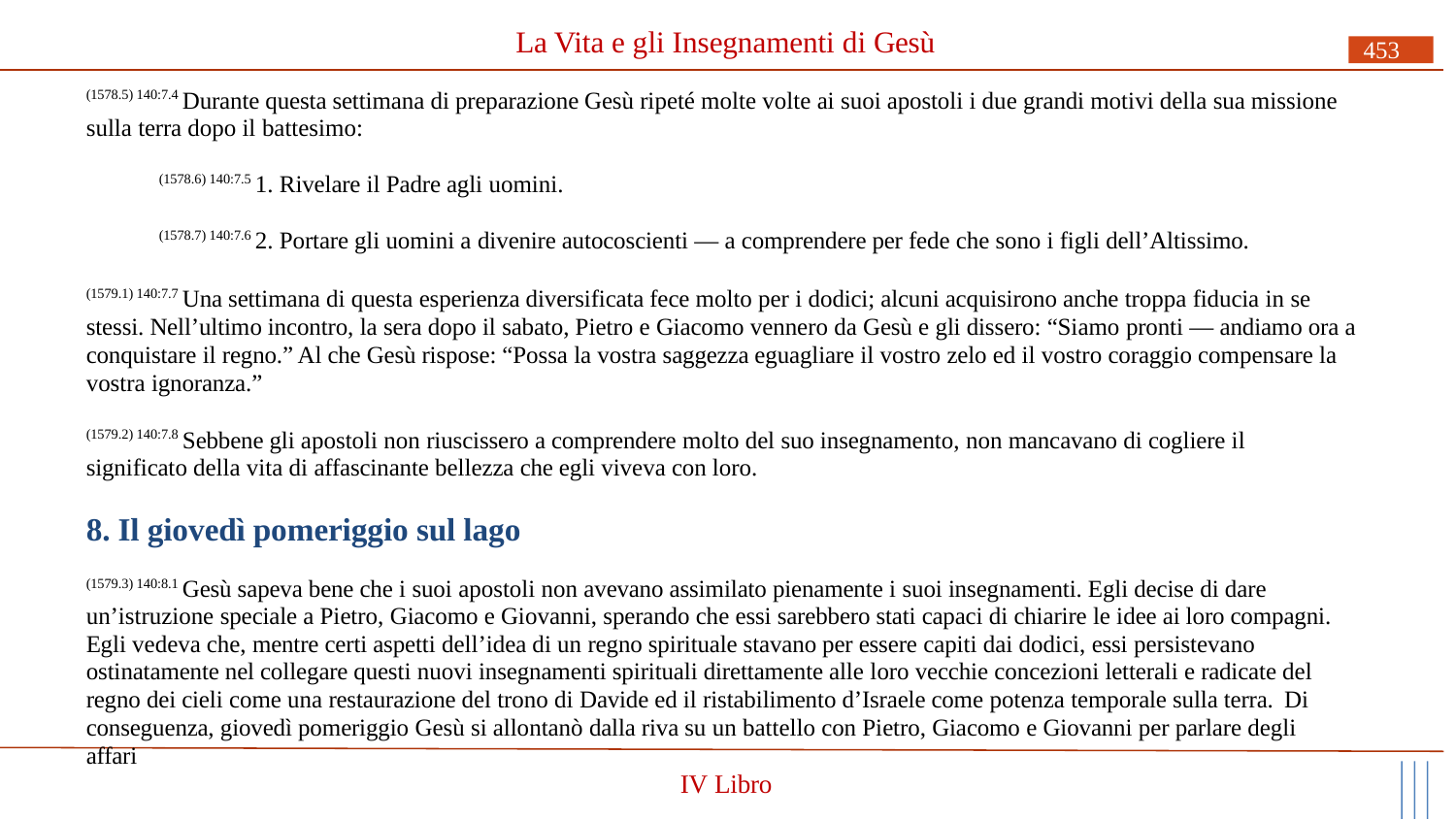

# La Vita e gli Insegnamenti di Gesù
453

(1578.5) 140:7.4 Durante questa settimana di preparazione Gesù ripeté molte volte ai suoi apostoli i due grandi motivi della sua missione  sulla terra dopo il battesimo:

(1578.6) 140:7.5 1. Rivelare il Padre agli uomini.
(1578.7) 140:7.6 2. Portare gli uomini a divenire autocoscienti — a comprendere per fede che sono i figli dell’Altissimo.

(1579.1) 140:7.7 Una settimana di questa esperienza diversificata fece molto per i dodici; alcuni acquisirono anche troppa fiducia in se  stessi. Nell’ultimo incontro, la sera dopo il sabato, Pietro e Giacomo vennero da Gesù e gli dissero: “Siamo pronti — andiamo ora a  conquistare il regno.” Al che Gesù rispose: “Possa la vostra saggezza eguagliare il vostro zelo ed il vostro coraggio compensare la  vostra ignoranza.”

(1579.2) 140:7.8 Sebbene gli apostoli non riuscissero a comprendere molto del suo insegnamento, non mancavano di cogliere il  significato della vita di affascinante bellezza che egli viveva con loro.

8. Il giovedì pomeriggio sul lago
(1579.3) 140:8.1 Gesù sapeva bene che i suoi apostoli non avevano assimilato pienamente i suoi insegnamenti. Egli decise di dare  un’istruzione speciale a Pietro, Giacomo e Giovanni, sperando che essi sarebbero stati capaci di chiarire le idee ai loro compagni.  Egli vedeva che, mentre certi aspetti dell’idea di un regno spirituale stavano per essere capiti dai dodici, essi persistevano  ostinatamente nel collegare questi nuovi insegnamenti spirituali direttamente alle loro vecchie concezioni letterali e radicate del  regno dei cieli come una restaurazione del trono di Davide ed il ristabilimento d’Israele come potenza temporale sulla terra. Di
conseguenza, giovedì pomeriggio Gesù si allontanò dalla riva su un battello con Pietro, Giacomo e Giovanni per parlare degli affari

IV Libro